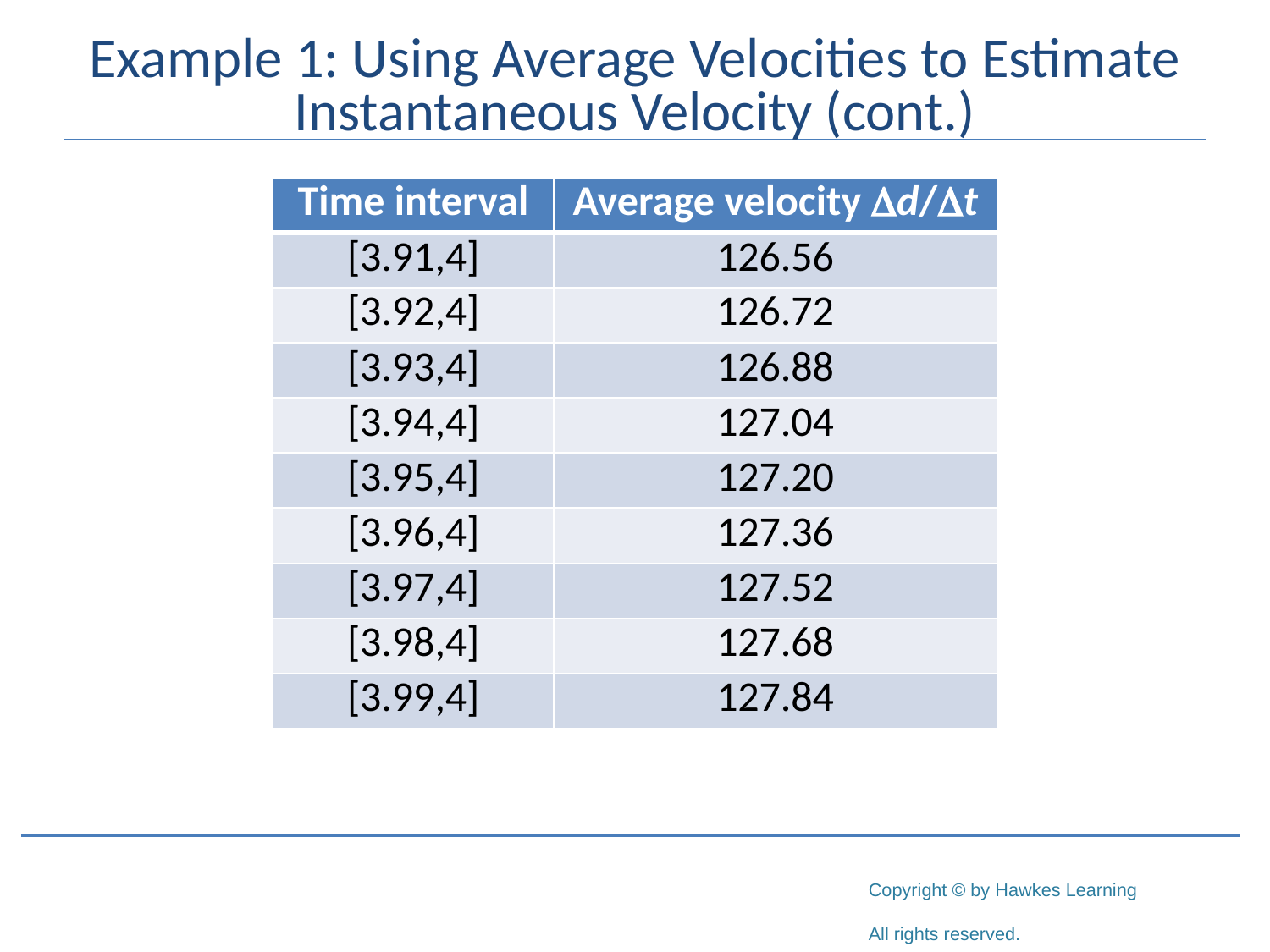

# Example 1: Using Average Velocities to Estimate Instantaneous Velocity (cont.)
| Time interval | Average velocity Δd/Δt |
| --- | --- |
| [3.91,4] | 126.56 |
| [3.92,4] | 126.72 |
| [3.93,4] | 126.88 |
| [3.94,4] | 127.04 |
| [3.95,4] | 127.20 |
| [3.96,4] | 127.36 |
| [3.97,4] | 127.52 |
| [3.98,4] | 127.68 |
| [3.99,4] | 127.84 |